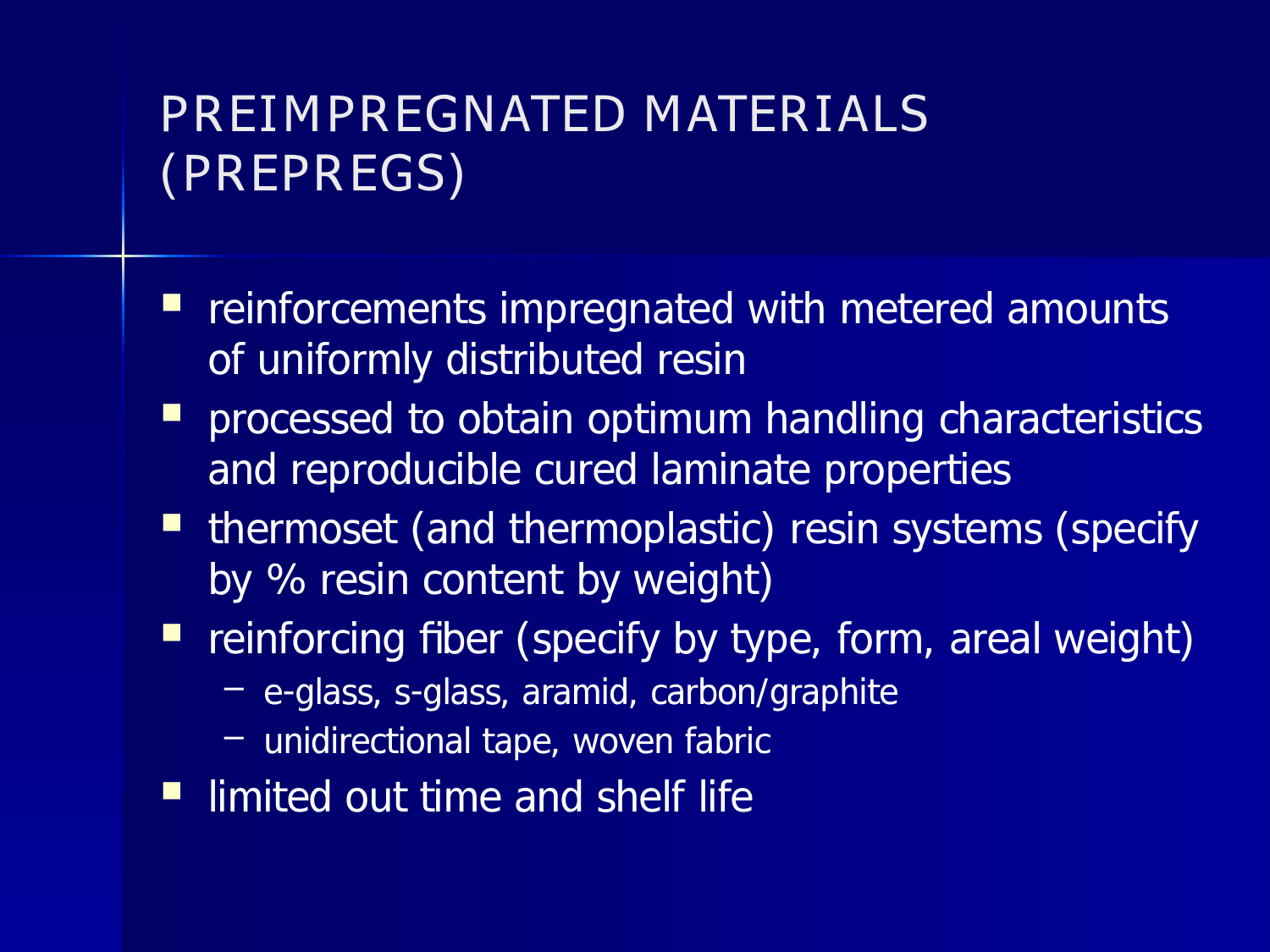

# PREIMPREGNATED MATERIALS (PREPREGS)
reinforcements impregnated with metered amounts of uniformly distributed resin
processed to obtain optimum handling characteristics and reproducible cured laminate properties
thermoset (and thermoplastic) resin systems (specify by % resin content by weight)
reinforcing fiber (specify by type, form, areal weight)
e-glass, s-glass, aramid, carbon/graphite
unidirectional tape, woven fabric
limited out time and shelf life